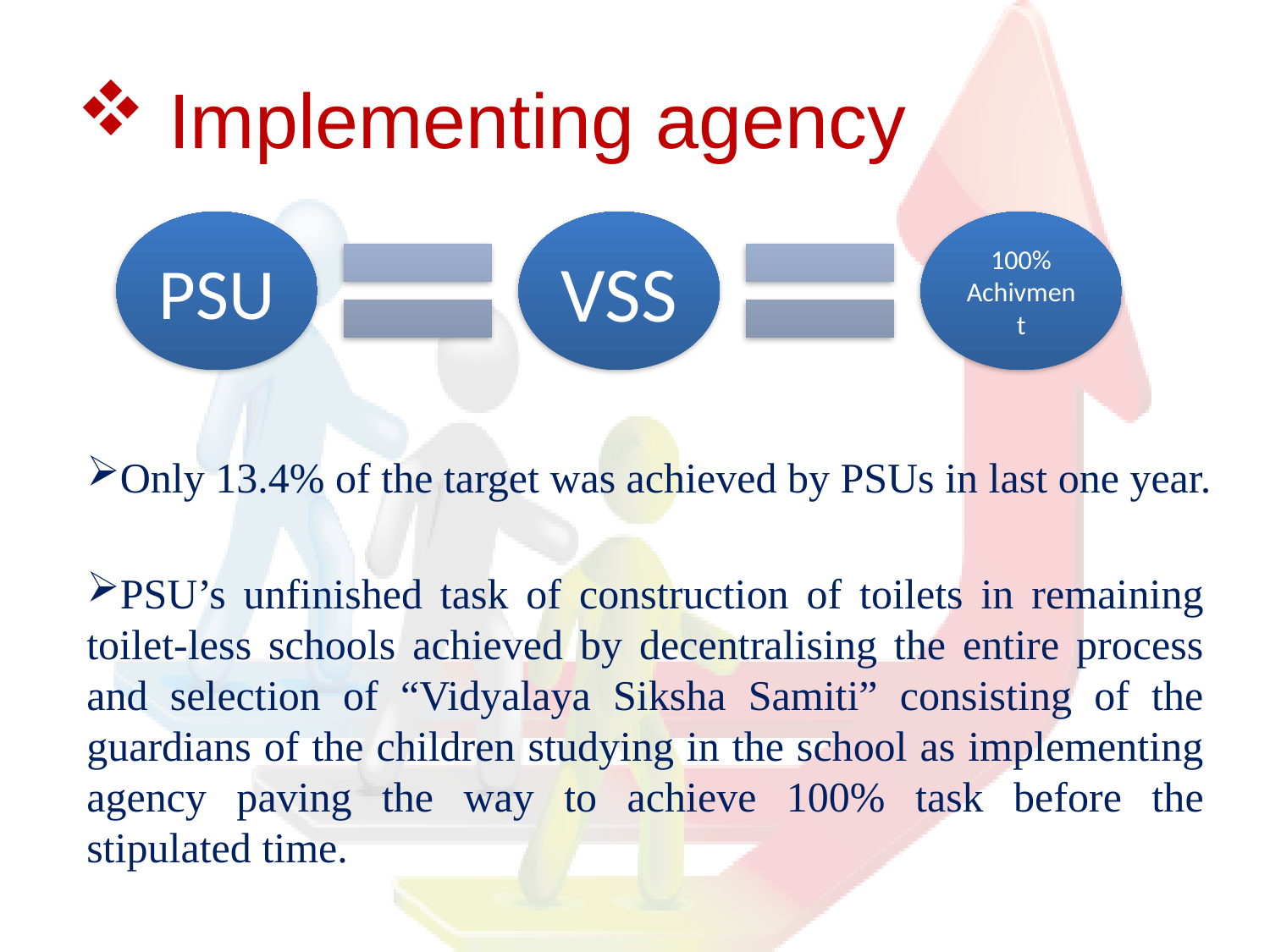

# Implementing agency
PSU
VSS
100%
Achivment
Only 13.4% of the target was achieved by PSUs in last one year.

PSU’s unfinished task of construction of toilets in remaining toilet-less schools achieved by decentralising the entire process and selection of “Vidyalaya Siksha Samiti” consisting of the guardians of the children studying in the school as implementing agency paving the way to achieve 100% task before the stipulated time.